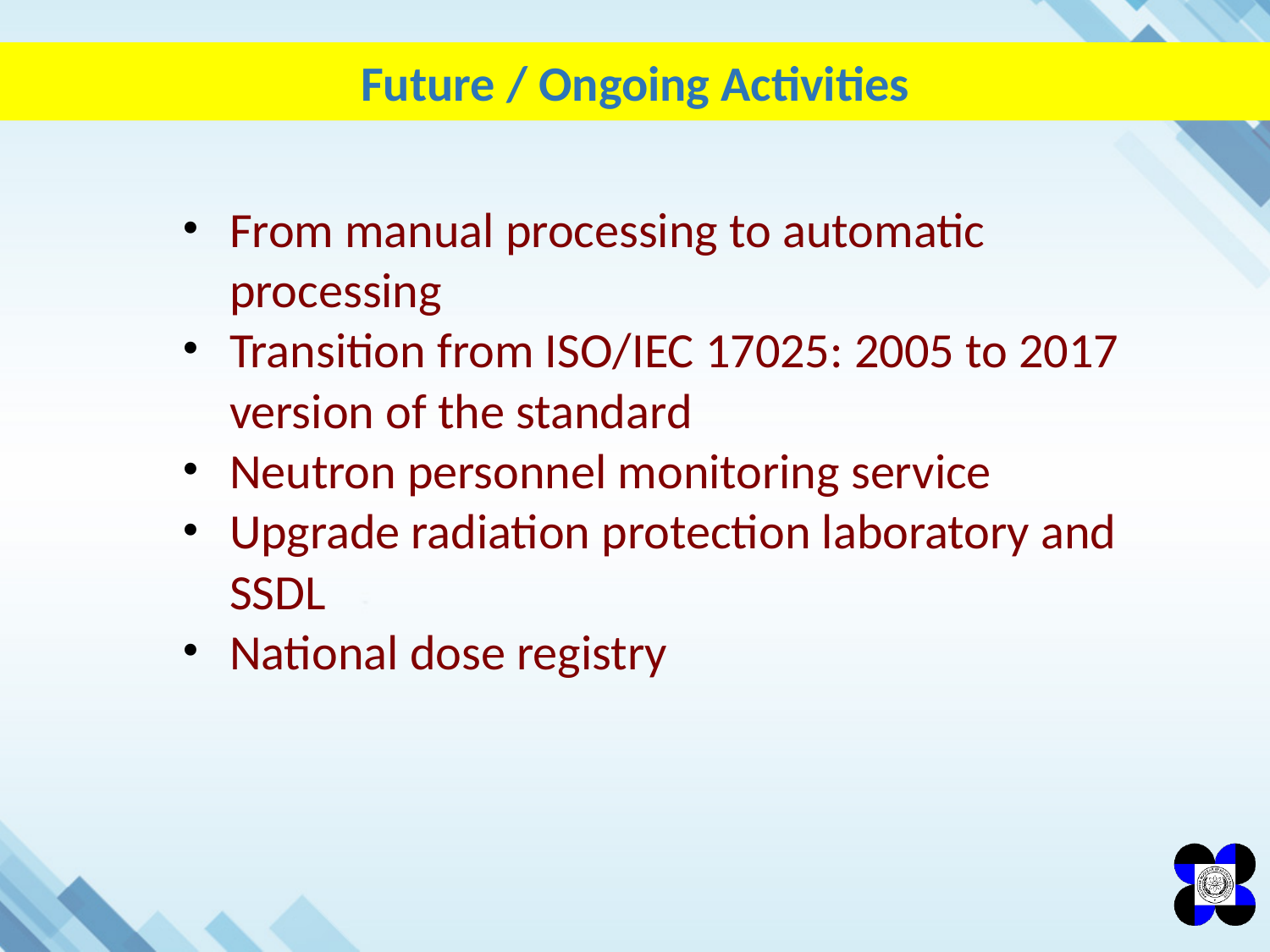

# Future / Ongoing Activities
From manual processing to automatic processing
Transition from ISO/IEC 17025: 2005 to 2017 version of the standard
Neutron personnel monitoring service
Upgrade radiation protection laboratory and SSDL
National dose registry